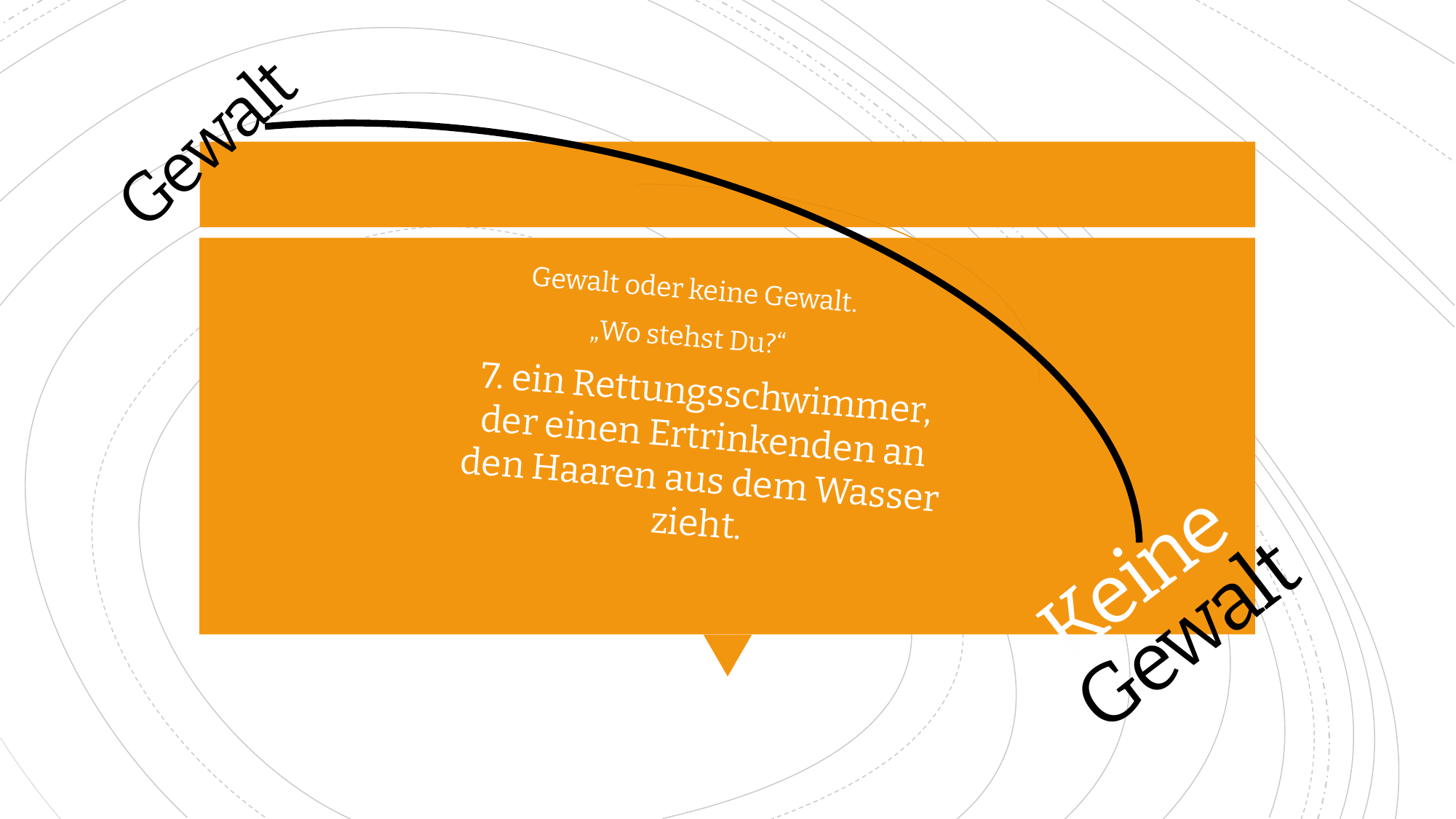

Gewalt

Gewalt oder keine Gewalt.
„Wo stehst Du?“
7. ein Rettungsschwimmer, der einen Ertrinkenden an den Haaren aus dem Wasser zieht.
# Keine Gewalt